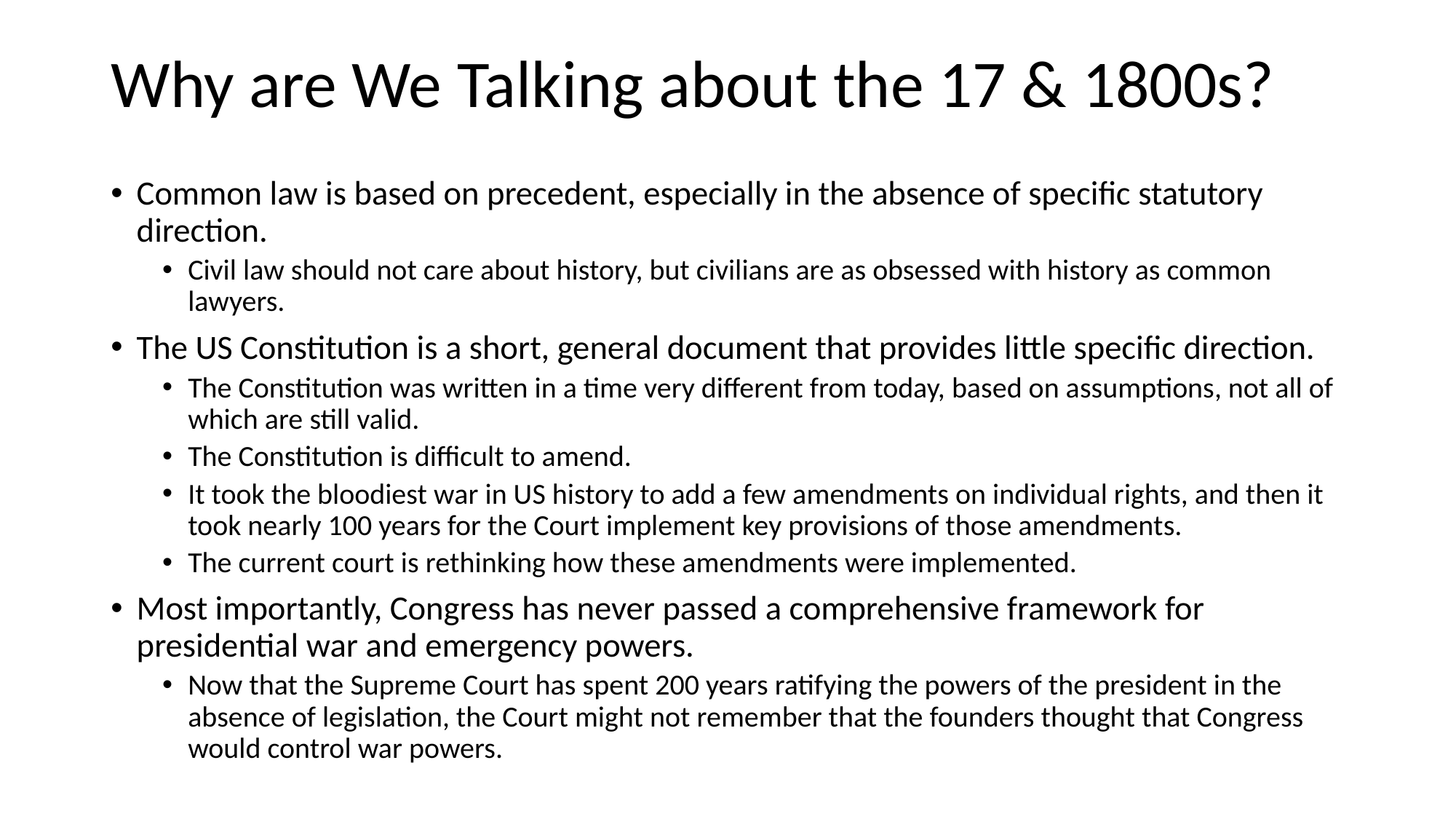

# Why are We Talking about the 17 & 1800s?
Common law is based on precedent, especially in the absence of specific statutory direction.
Civil law should not care about history, but civilians are as obsessed with history as common lawyers.
The US Constitution is a short, general document that provides little specific direction.
The Constitution was written in a time very different from today, based on assumptions, not all of which are still valid.
The Constitution is difficult to amend.
It took the bloodiest war in US history to add a few amendments on individual rights, and then it took nearly 100 years for the Court implement key provisions of those amendments.
The current court is rethinking how these amendments were implemented.
Most importantly, Congress has never passed a comprehensive framework for presidential war and emergency powers.
Now that the Supreme Court has spent 200 years ratifying the powers of the president in the absence of legislation, the Court might not remember that the founders thought that Congress would control war powers.